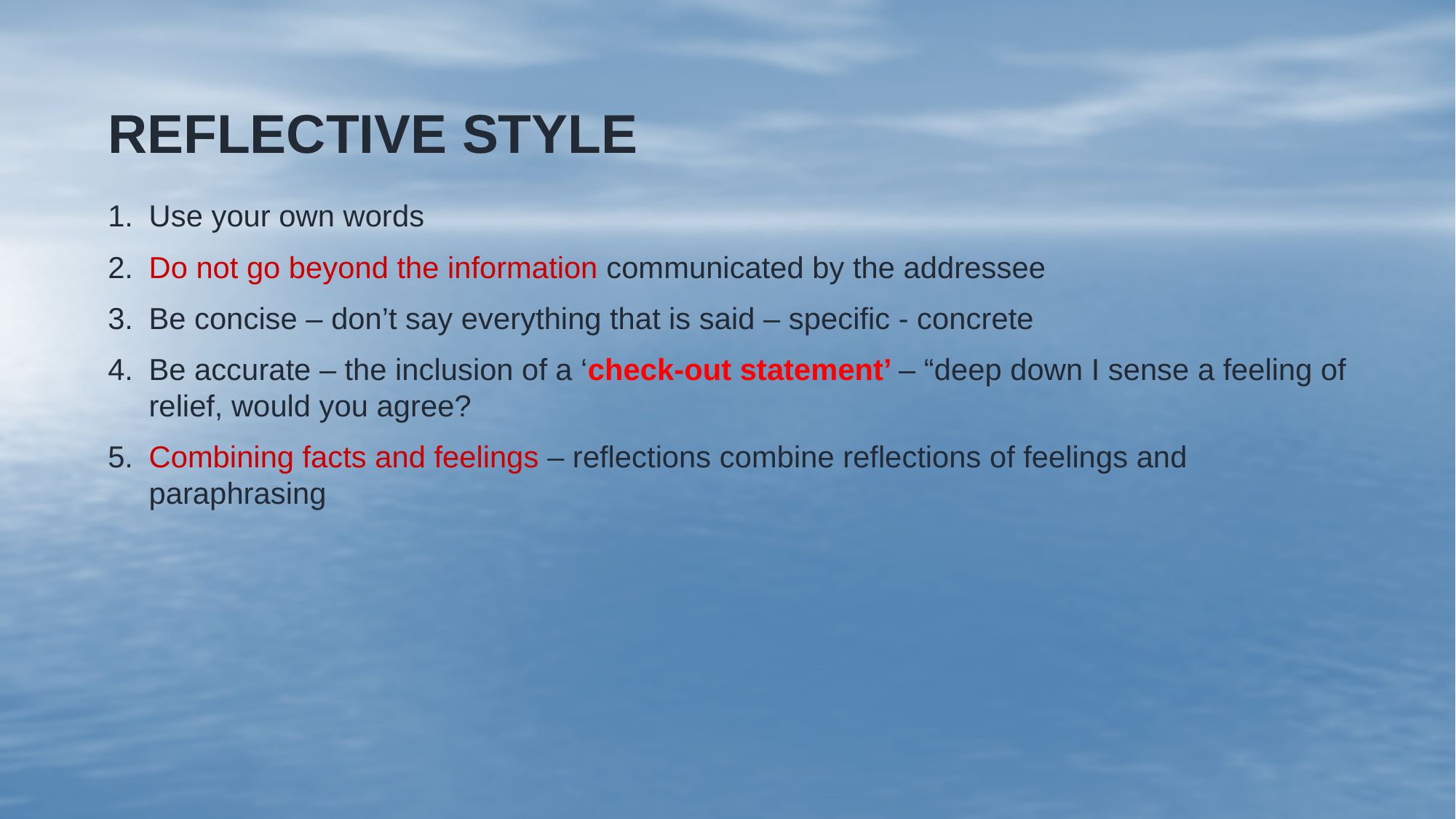

# REFLECTIVE STYLE
Use your own words
Do not go beyond the information communicated by the addressee
Be concise – don’t say everything that is said – specific - concrete
Be accurate – the inclusion of a ‘check-out statement’ – “deep down I sense a feeling of relief, would you agree?
Combining facts and feelings – reflections combine reflections of feelings and paraphrasing